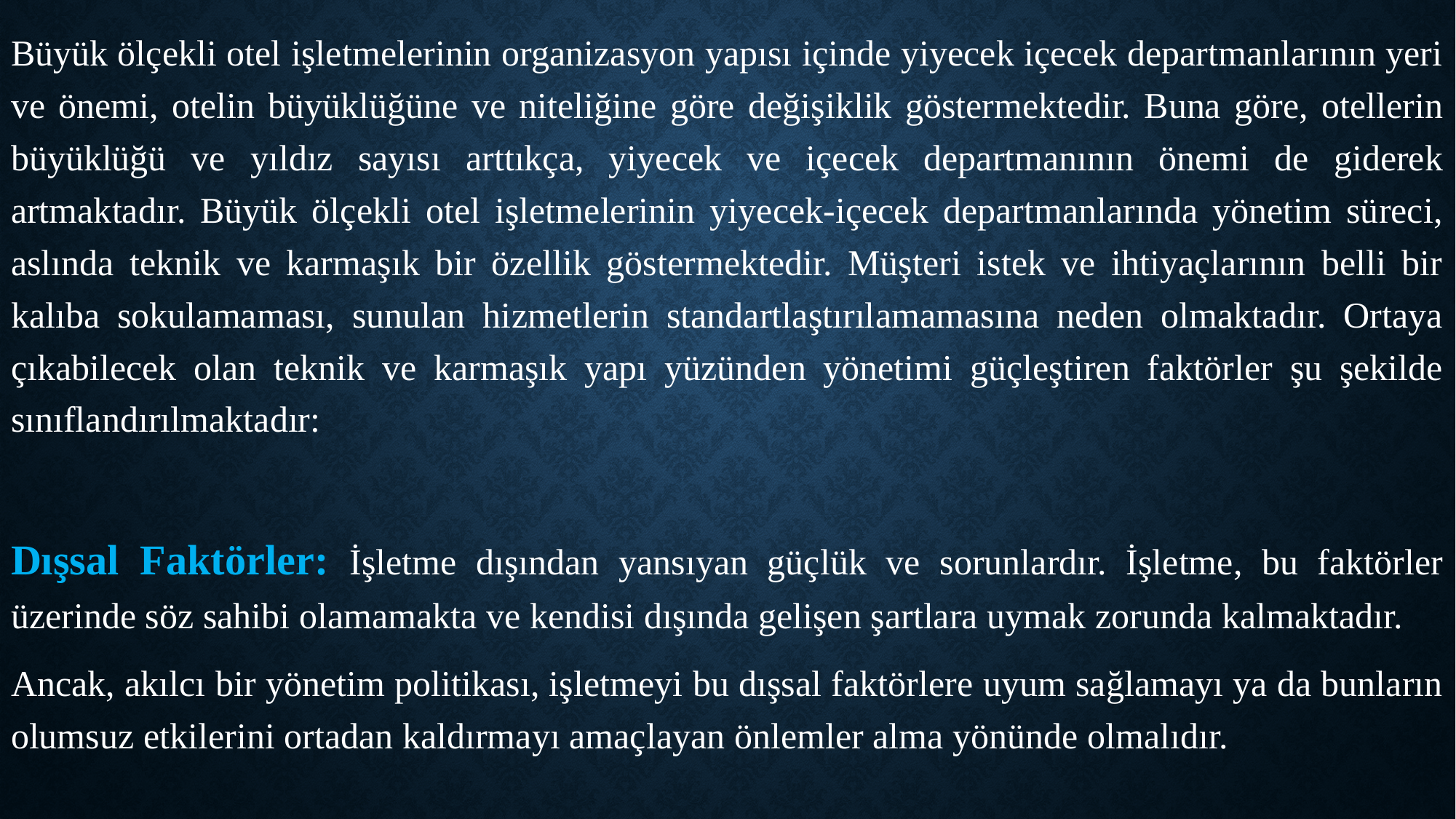

Büyük ölçekli otel işletmelerinin organizasyon yapısı içinde yiyecek içecek departmanlarının yeri ve önemi, otelin büyüklüğüne ve niteliğine göre değişiklik göstermektedir. Buna göre, otellerin büyüklüğü ve yıldız sayısı arttıkça, yiyecek ve içecek departmanının önemi de giderek artmaktadır. Büyük ölçekli otel işletmelerinin yiyecek-içecek departmanlarında yönetim süreci, aslında teknik ve karmaşık bir özellik göstermektedir. Müşteri istek ve ihtiyaçlarının belli bir kalıba sokulamaması, sunulan hizmetlerin standartlaştırılamamasına neden olmaktadır. Ortaya çıkabilecek olan teknik ve karmaşık yapı yüzünden yönetimi güçleştiren faktörler şu şekilde sınıflandırılmaktadır:

Dışsal Faktörler: İşletme dışından yansıyan güçlük ve sorunlardır. İşletme, bu faktörler üzerinde söz sahibi olamamakta ve kendisi dışında gelişen şartlara uymak zorunda kalmaktadır.
Ancak, akılcı bir yönetim politikası, işletmeyi bu dışsal faktörlere uyum sağlamayı ya da bunların olumsuz etkilerini ortadan kaldırmayı amaçlayan önlemler alma yönünde olmalıdır.